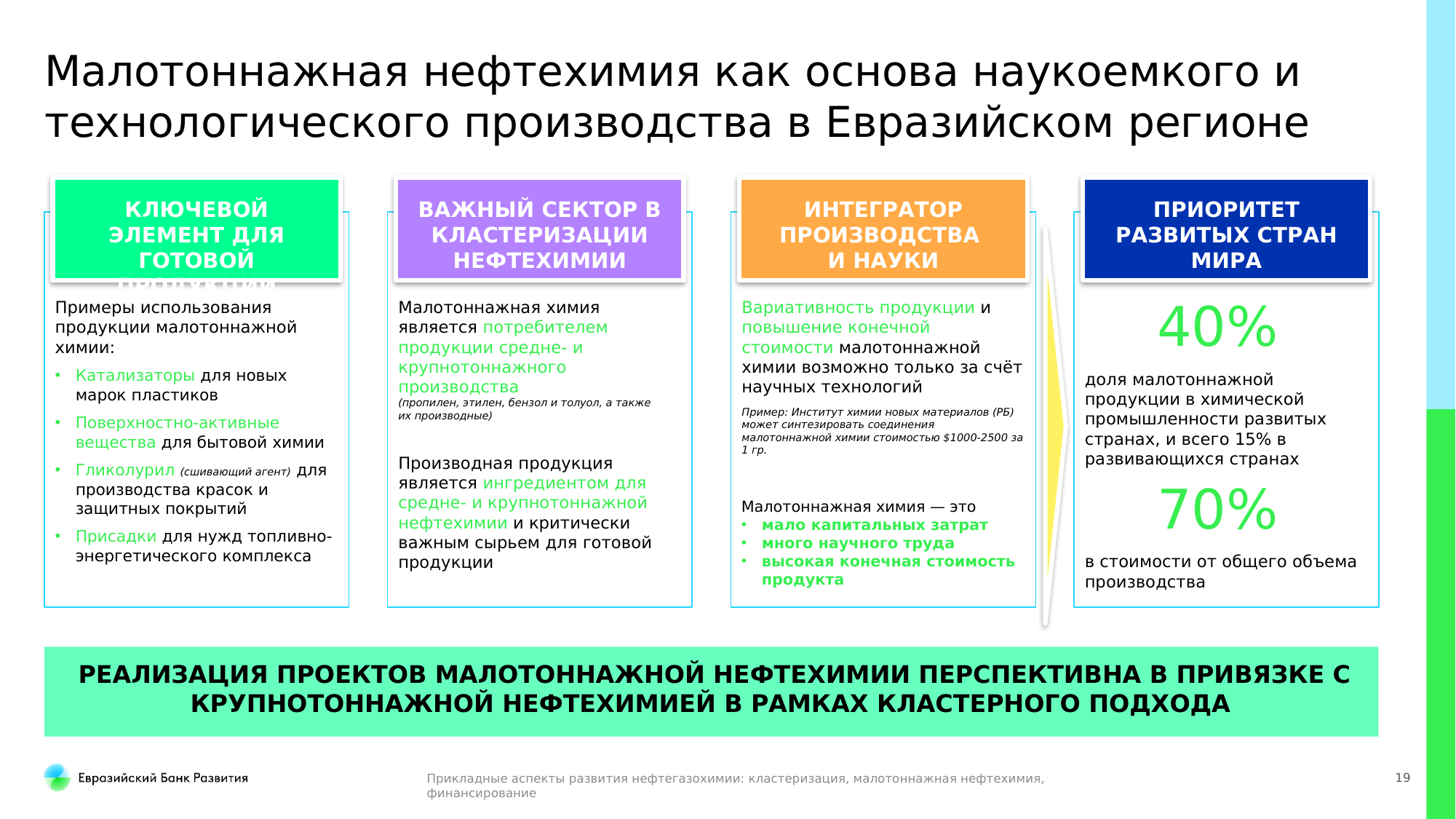

# Малотоннажная нефтехимия как основа наукоемкого и технологического производства в Евразийском регионе

КЛЮЧЕВОЙ ЭЛЕМЕНТ ДЛЯ ГОТОВОЙ ПРОДУКЦИИ
ВАЖНЫЙ СЕКТОР В КЛАСТЕРИЗАЦИИ НЕФТЕХИМИИ
ИНТЕГРАТОР ПРОИЗВОДСТВА
И НАУКИ
ПРИОРИТЕТ РАЗВИТЫХ СТРАН МИРА

40%
Примеры использования продукции малотоннажной химии:
Катализаторы для новых марок пластиков
Поверхностно-активные вещества для бытовой химии
Гликолурил (сшивающий агент) для производства красок и защитных покрытий
Присадки для нужд топливно-энергетического комплекса
Малотоннажная химия является потребителем продукции средне- и крупнотоннажного производства
(пропилен, этилен, бензол и толуол, а также их производные)

Производная продукция является ингредиентом для средне- и крупнотоннажной нефтехимии и критически важным сырьем для готовой продукции
Вариативность продукции и повышение конечной стоимости малотоннажной химии возможно только за счёт научных технологий
Пример: Институт химии новых материалов (РБ) может синтезировать соединения малотоннажной химии стоимостью $1000-2500 за 1 гр.
доля малотоннажной продукции в химической промышленности развитых странах, и всего 15% в развивающихся странах
70%
Малотоннажная химия — это
мало капитальных затрат
много научного труда
высокая конечная стоимость продукта
в стоимости от общего объема производства

РЕАЛИЗАЦИЯ ПРОЕКТОВ МАЛОТОННАЖНОЙ НЕФТЕХИМИИ ПЕРСПЕКТИВНА В ПРИВЯЗКЕ С КРУПНОТОННАЖНОЙ НЕФТЕХИМИЕЙ В РАМКАХ КЛАСТЕРНОГО ПОДХОДА
19
Прикладные аспекты развития нефтегазохимии: кластеризация, малотоннажная нефтехимия, финансирование